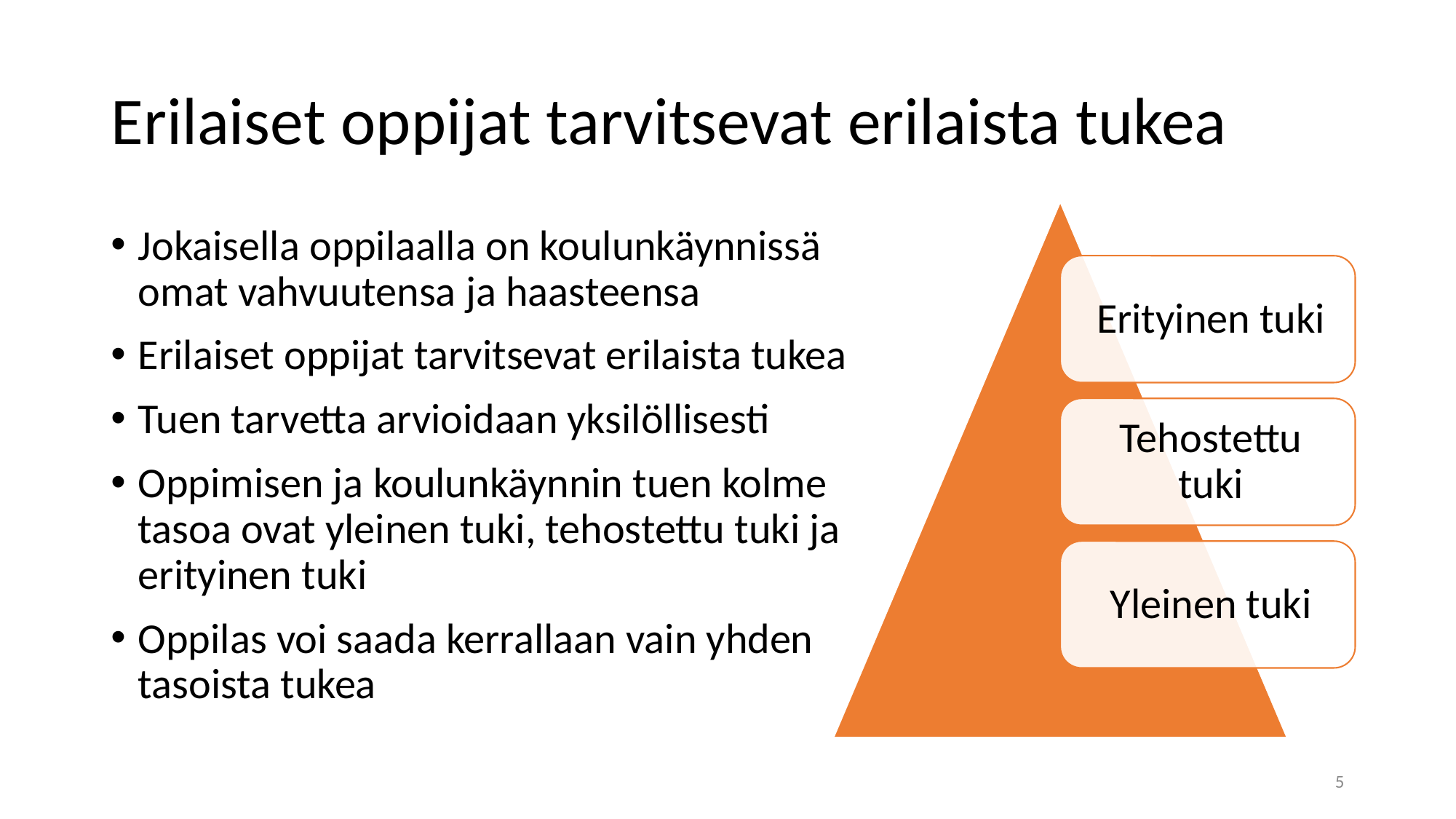

# Erilaiset oppijat tarvitsevat erilaista tukea
Erityinen tuki
Tehostettu tuki
Yleinen tuki
Jokaisella oppilaalla on koulunkäynnissä omat vahvuutensa ja haasteensa
Erilaiset oppijat tarvitsevat erilaista tukea
Tuen tarvetta arvioidaan yksilöllisesti
Oppimisen ja koulunkäynnin tuen kolme tasoa ovat yleinen tuki, tehostettu tuki ja erityinen tuki
Oppilas voi saada kerrallaan vain yhden tasoista tukea
5